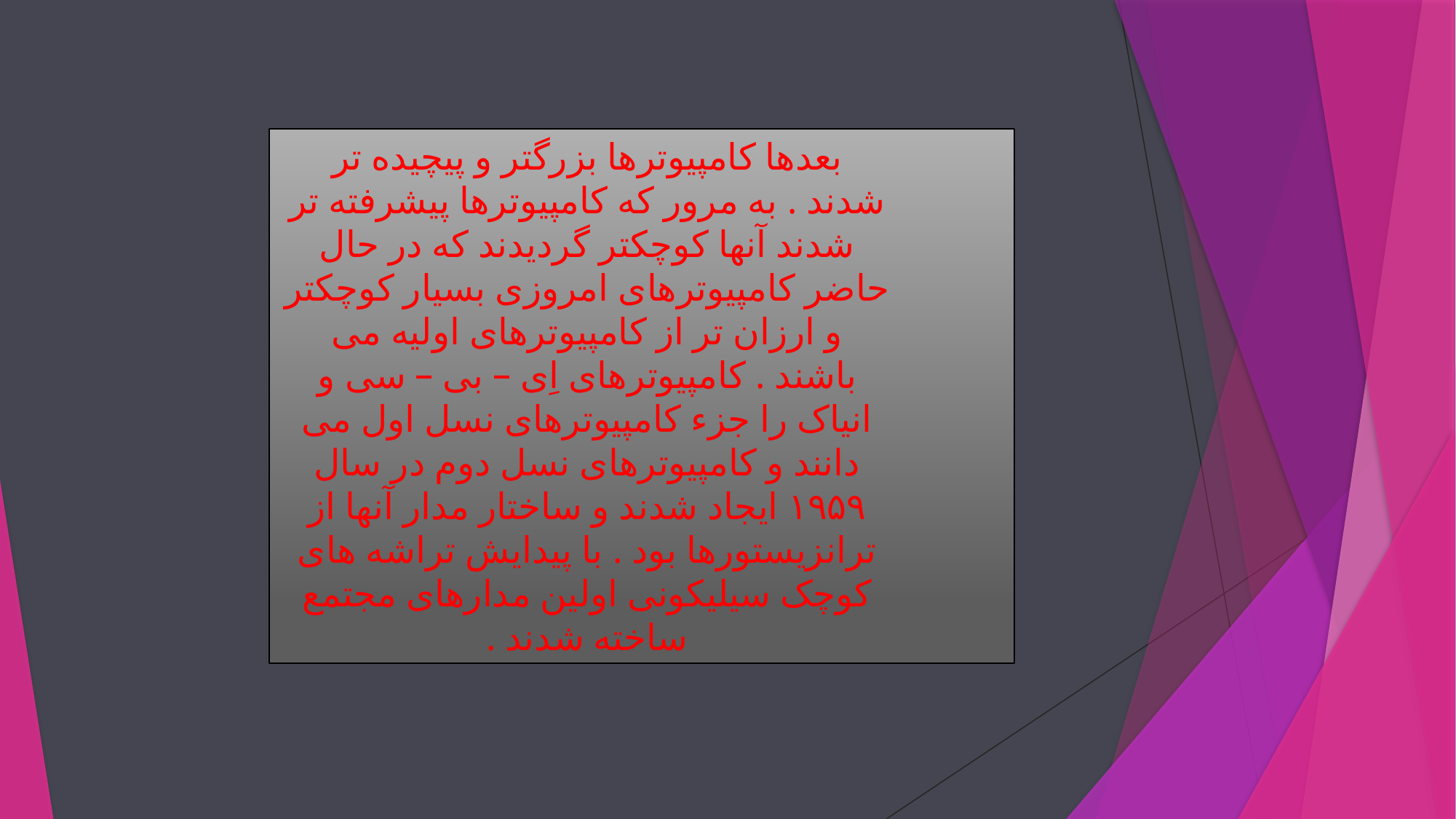

بعدها کامپیوترها بزرگتر و پیچیده تر شدند . به مرور که کامپیوترها پیشرفته تر شدند آنها کوچکتر گردیدند که در حال حاضر کامپیوترهای امروزی بسیار کوچکتر و ارزان تر از کامپیوترهای اولیه می باشند . کامپیوترهای اِی – بی – سی و انیاک را جزء کامپیوترهای نسل اول می دانند و کامپیوترهای نسل دوم در سال ۱۹۵۹ ایجاد شدند و ساختار مدار آنها از ترانزیستورها بود . با پیدایش تراشه های کوچک سیلیکونی اولین مدارهای مجتمع ساخته شدند .